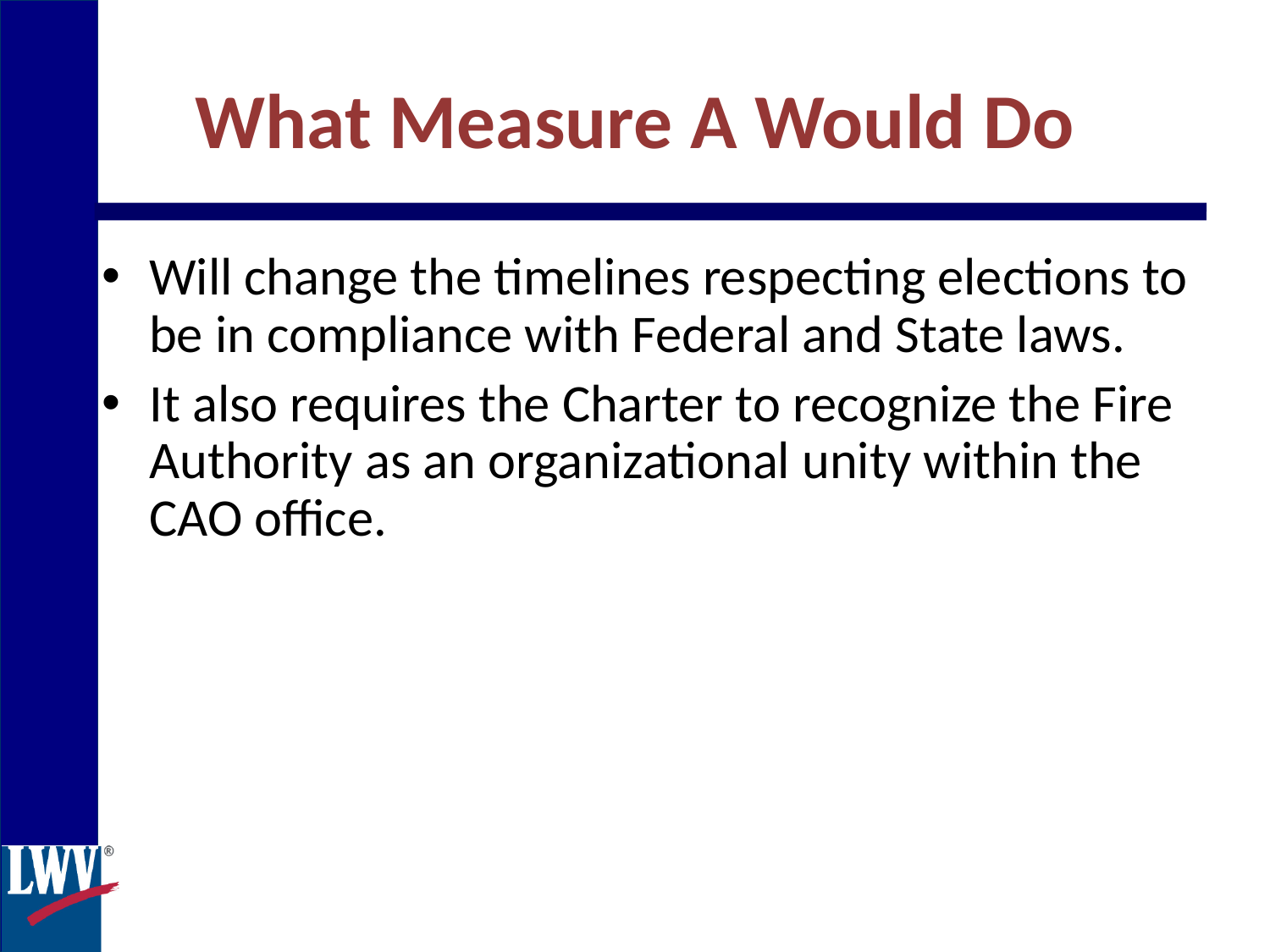

What Measure A Would Do
Will change the timelines respecting elections to be in compliance with Federal and State laws.
It also requires the Charter to recognize the Fire Authority as an organizational unity within the CAO office.